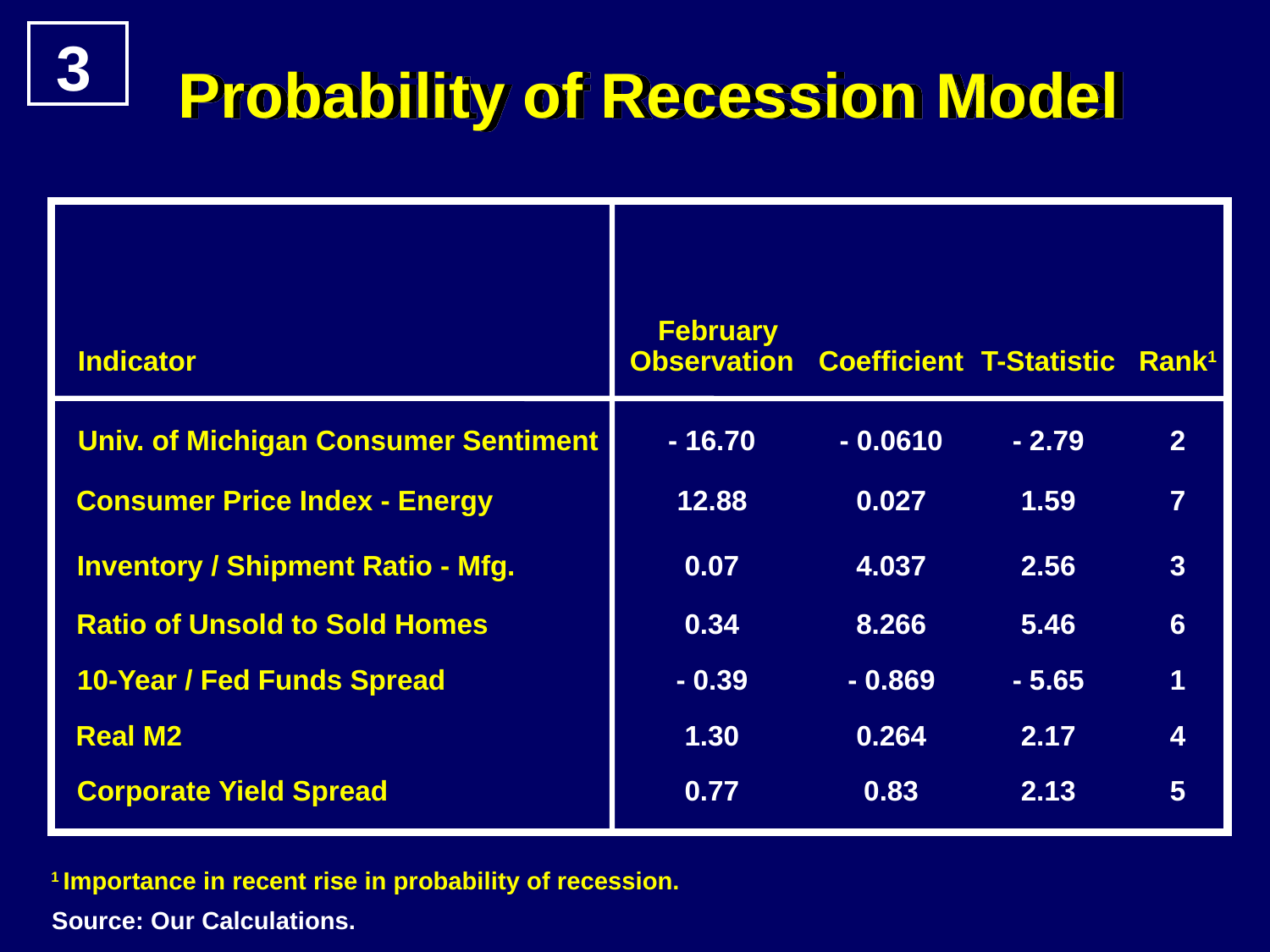

3

Probability of Recession Model

February
Indicator
Observation
Coefficient
T-Statistic
Rank1

Univ. of Michigan Consumer Sentiment
- 16.70
- 0.0610
- 2.79
2
Consumer Price Index - Energy
12.88
0.027
1.59
7
Inventory / Shipment Ratio - Mfg.
0.07
4.037
2.56
3
Ratio of Unsold to Sold Homes
0.34
8.266
5.46
6
10-Year / Fed Funds Spread
- 0.39
- 0.869
- 5.65
1
Real M2
1.30
0.264
2.17
4
Corporate Yield Spread
0.77
0.83
2.13
5
1 Importance in recent rise in probability of recession.
Source: Our Calculations.